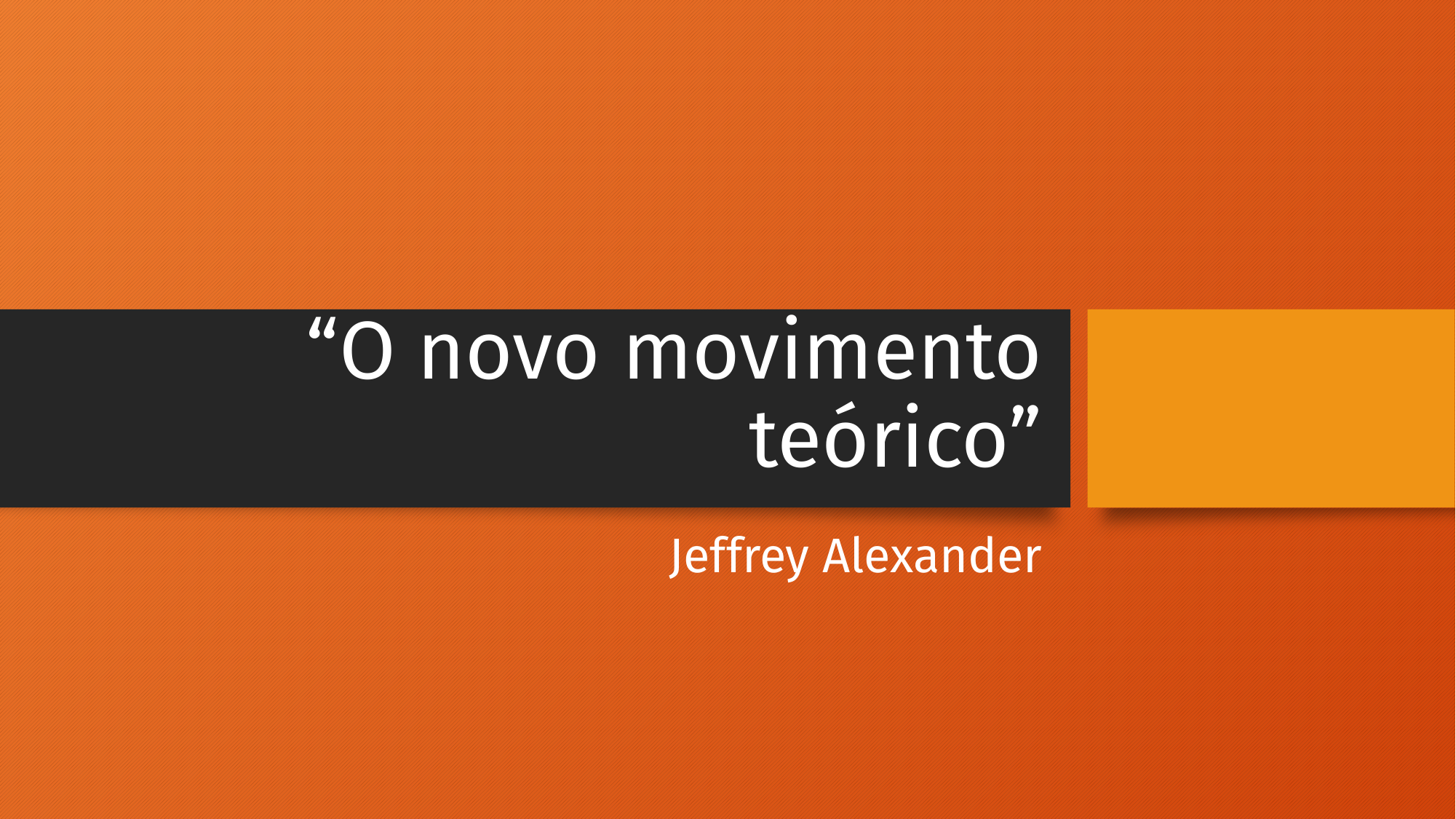

# “O novo movimento teórico”
Jeffrey Alexander